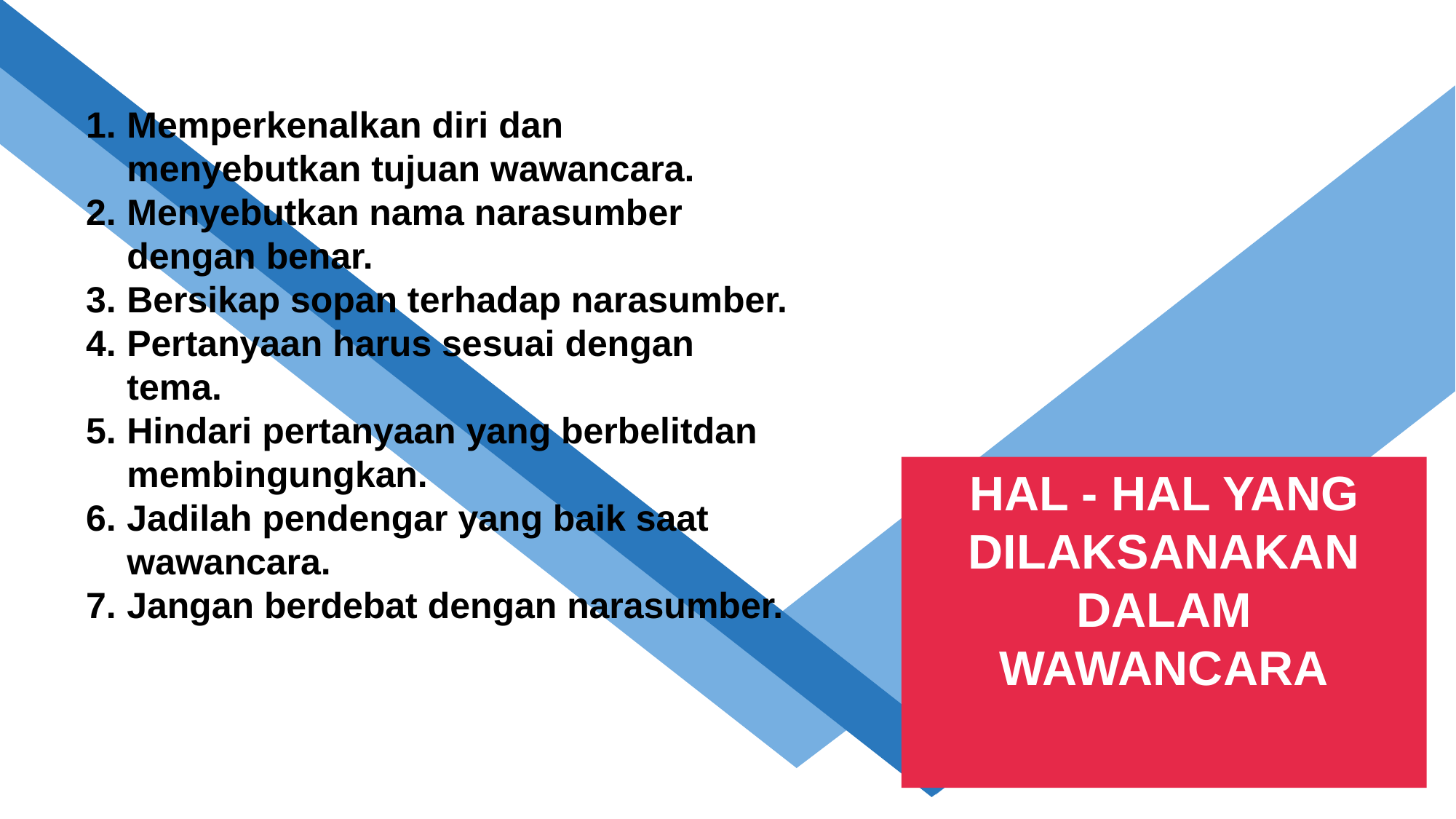

Awesome
Presentation
Memperkenalkan diri dan menyebutkan tujuan wawancara.
Menyebutkan nama narasumber dengan benar.
Bersikap sopan terhadap narasumber.
Pertanyaan harus sesuai dengan tema.
Hindari pertanyaan yang berbelitdan membingungkan.
Jadilah pendengar yang baik saat wawancara.
Jangan berdebat dengan narasumber.
HAL - HAL YANG DILAKSANAKAN DALAM WAWANCARA